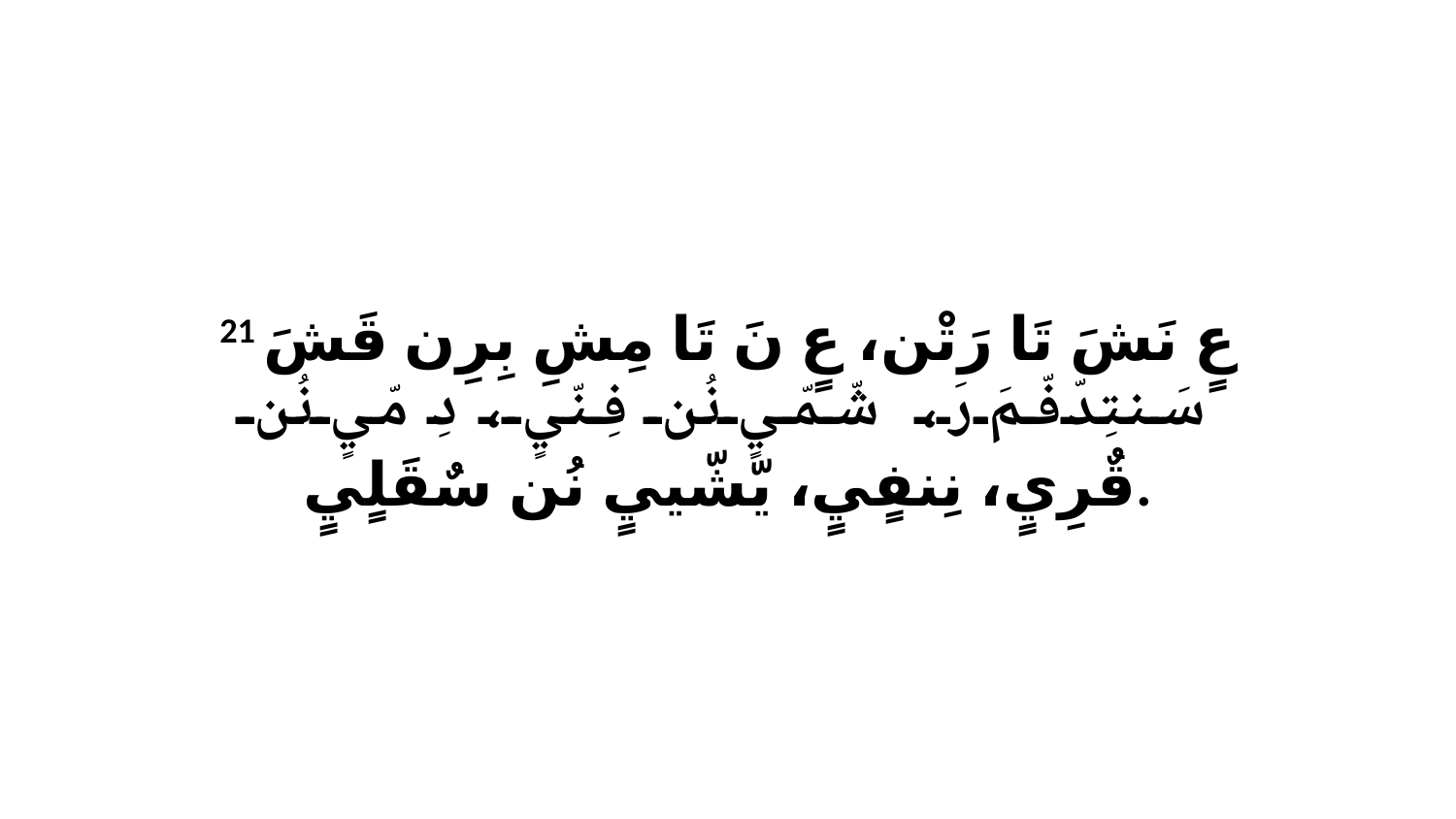

21 عٍ نَشَ تَا رَتْن، عٍ نَ تَا مِشِ بِرِن قَشَ سَنتِدّفّمَ رَ، شّمّيٍ نُن فِنّيٍ، دِ مّيٍ نُن قٌرِيٍ، نِنفٍيٍ، يّشّييٍ نُن سٌقَلٍيٍ.